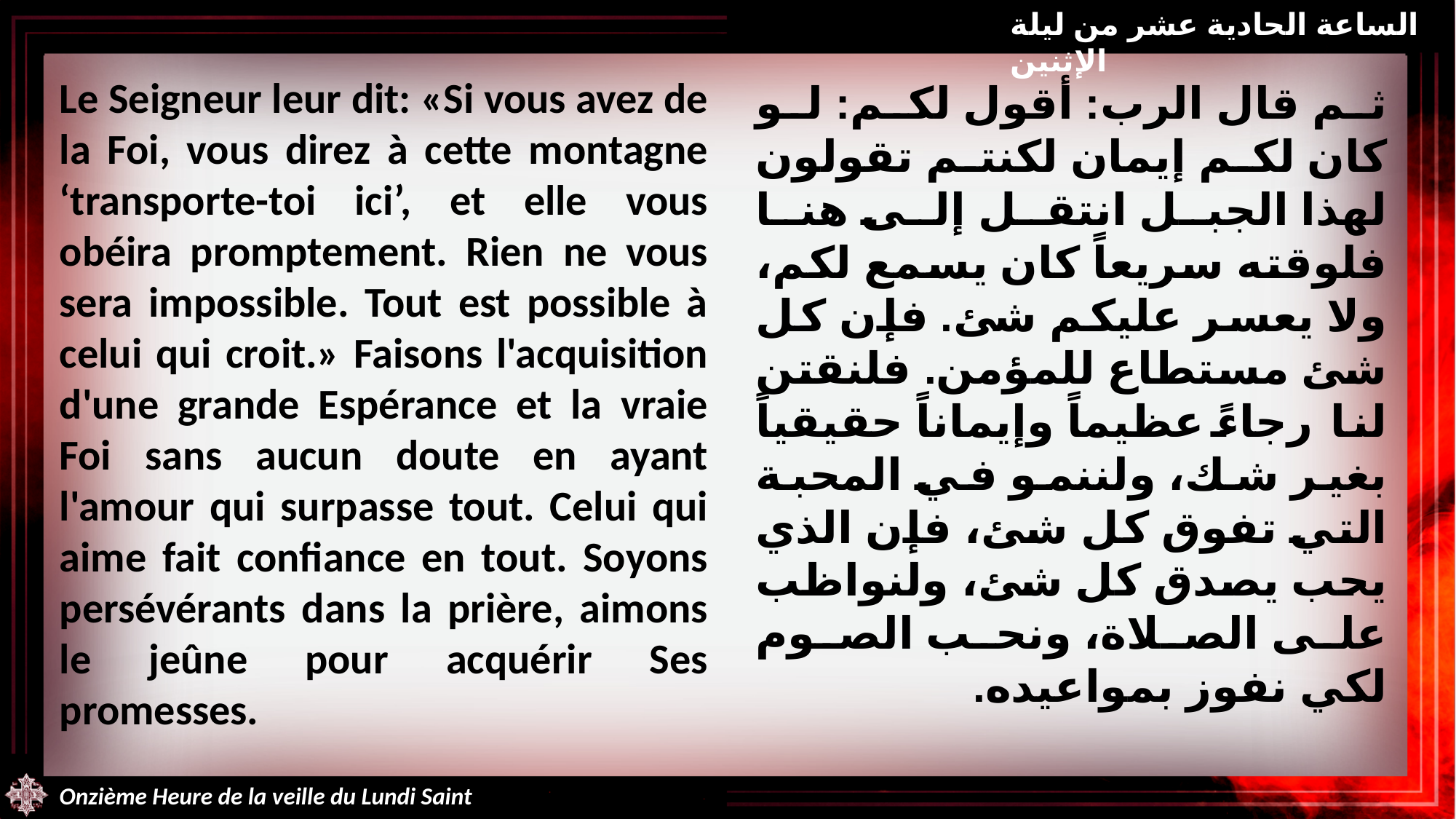

الساعة الحادية عشر من ليلة الإثنين
Le Seigneur leur dit: «Si vous avez de la Foi, vous direz à cette montagne ‘transporte-toi ici’, et elle vous obéira promptement. Rien ne vous sera impossible. Tout est possible à celui qui croit.» Faisons l'acquisition d'une grande Espérance et la vraie Foi sans aucun doute en ayant l'amour qui surpasse tout. Celui qui aime fait confiance en tout. Soyons persévérants dans la prière, aimons le jeûne pour acquérir Ses promesses.
ثم قال الرب: أقول لكم: لو كان لكم إيمان لكنتم تقولون لهذا الجبل انتقل إلى هنا فلوقته سريعاً كان يسمع لكم، ولا يعسر عليكم شئ. فإن كل شئ مستطاع للمؤمن. فلنقتن لنا رجاءً عظيماً وإيماناً حقيقياً بغير شك، ولننمو في المحبة التي تفوق كل شئ، فإن الذي يحب يصدق كل شئ، ولنواظب على الصلاة، ونحب الصوم لكي نفوز بمواعيده.
Onzième Heure de la veille du Lundi Saint